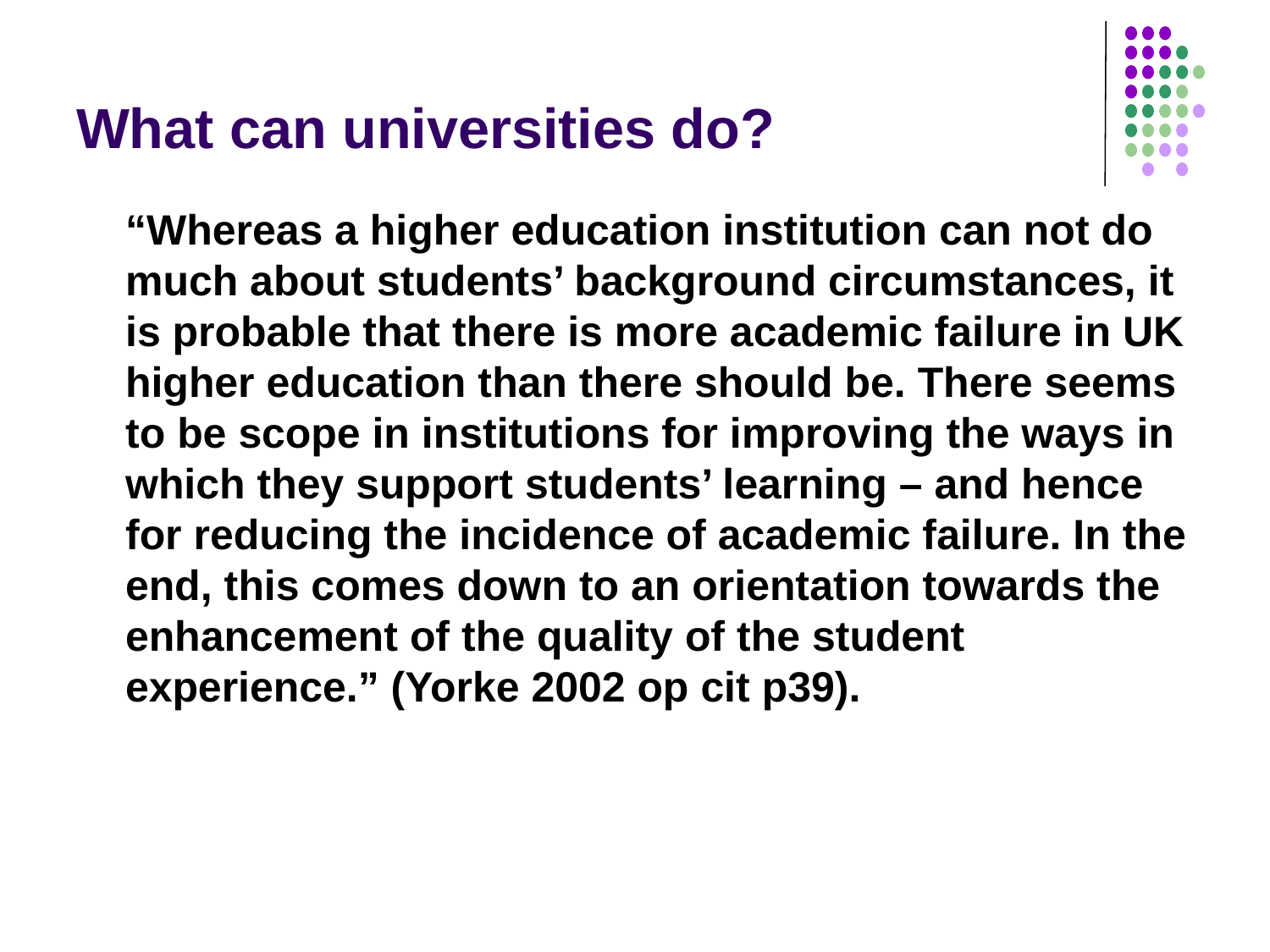

# What can universities do?
	“Whereas a higher education institution can not do much about students’ background circumstances, it is probable that there is more academic failure in UK higher education than there should be. There seems to be scope in institutions for improving the ways in which they support students’ learning – and hence for reducing the incidence of academic failure. In the end, this comes down to an orientation towards the enhancement of the quality of the student experience.” (Yorke 2002 op cit p39).